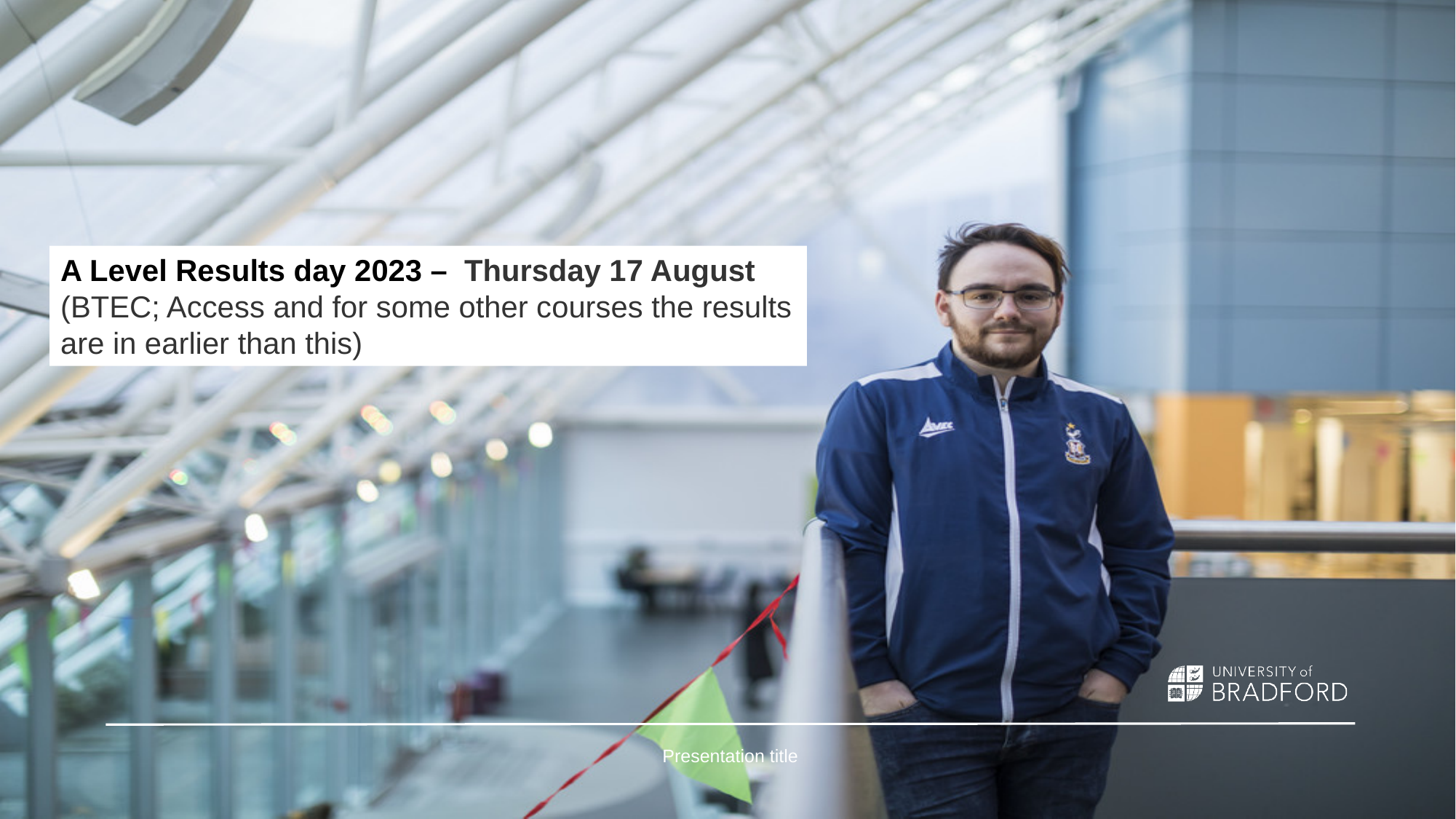

A Level Results day 2023 –  Thursday 17 August
(BTEC; Access and for some other courses the results are in earlier than this)